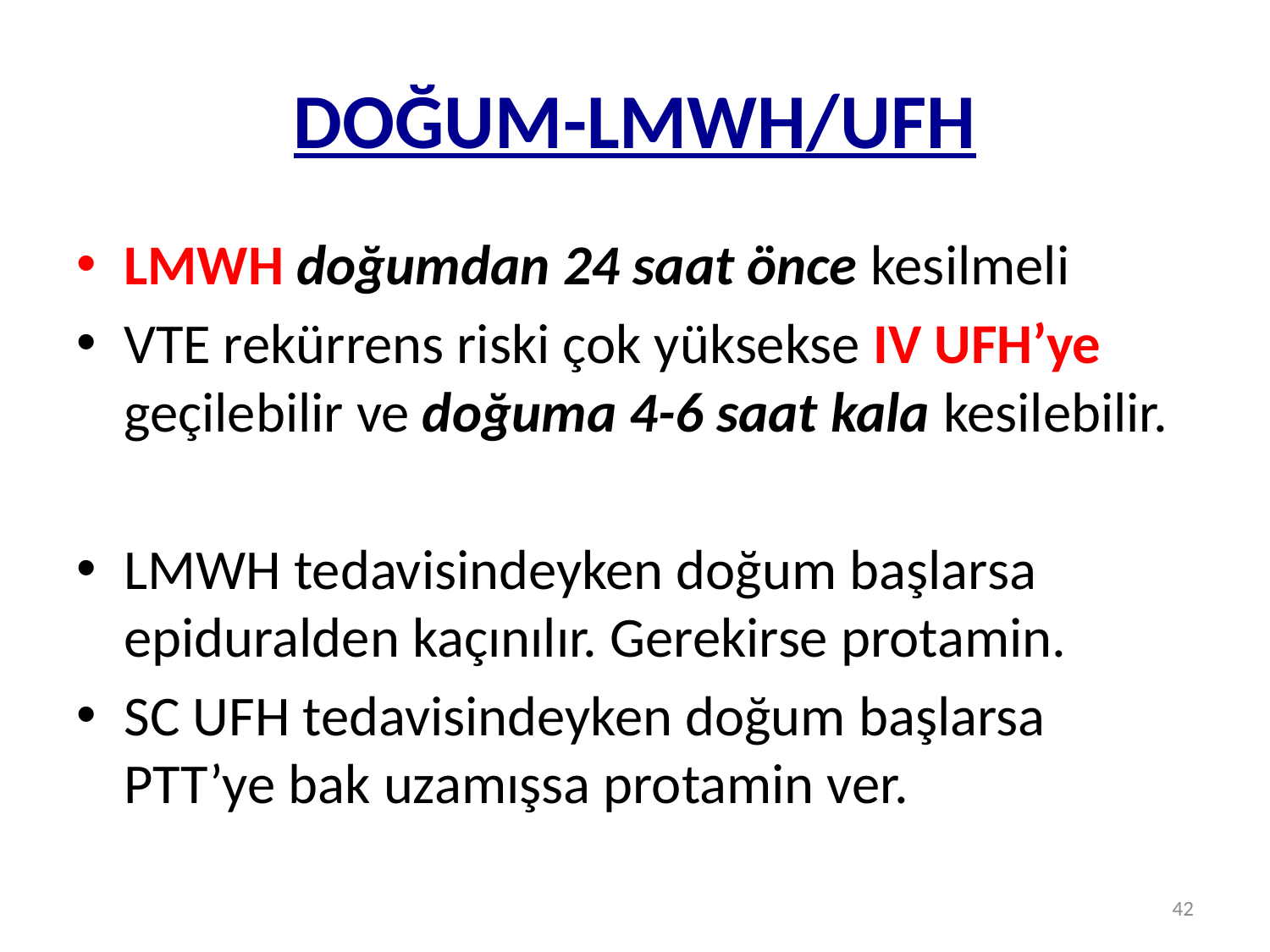

# DOĞUM-LMWH/UFH
LMWH doğumdan 24 saat önce kesilmeli
VTE rekürrens riski çok yüksekse IV UFH’ye geçilebilir ve doğuma 4-6 saat kala kesilebilir.

LMWH tedavisindeyken doğum başlarsa epiduralden kaçınılır. Gerekirse protamin.
SC UFH tedavisindeyken doğum başlarsa PTT’ye bak uzamışsa protamin ver.
42